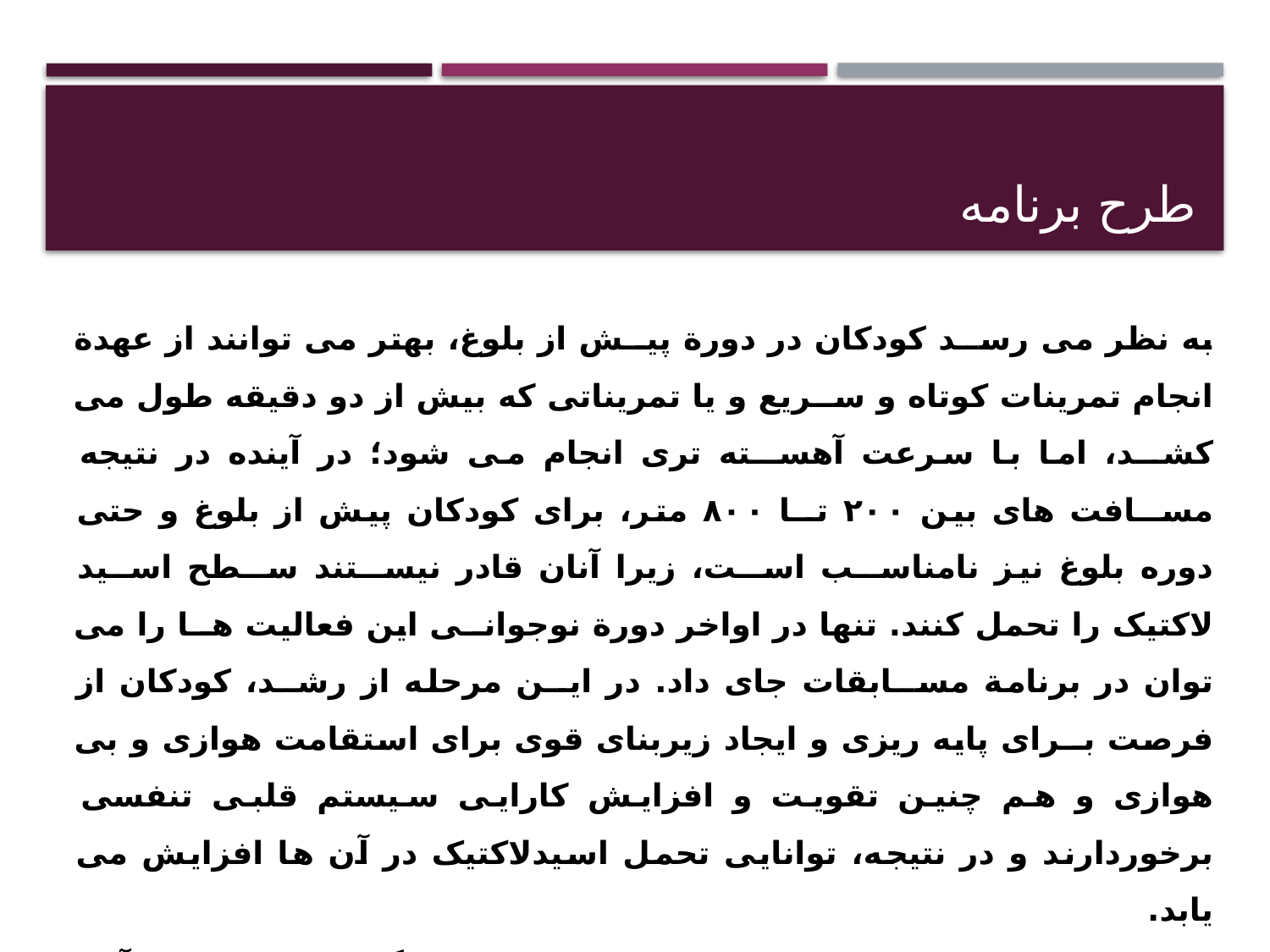

# طرح برنامه
به نظر می رســد کودکان در دورة پيــش از بلوغ، بهتر می توانند از عهدة انجام تمرينات کوتاه و ســريع و يا تمريناتی که بيش از دو دقيقه طول می کشــد، اما با سرعت آهســته تری انجام می شود؛ در آينده در نتيجه مســافت های بين ۲۰۰ تــا ۸۰۰ متر، برای کودکان پيش از بلوغ و حتی دوره بلوغ نيز نامناســب اســت، زيرا آنان قادر نيســتند ســطح اســيد لاکتيک را تحمل کنند. تنها در اواخر دورة نوجوانــی اين فعاليت هــا را می توان در برنامة مســابقات جای داد. در ايــن مرحله از رشــد، کودکان از فرصت بــرای پايه ريزی و ايجاد زيربنای قوی برای استقامت هوازی و بی هوازی و هم چنين تقويت و افزايش کارايی سيستم قلبی تنفسی برخوردارند و در نتيجه، توانايی تحمل اسيدلاکتيک در آن ها افزايش می يابد.
دورة پيــش از بلــوغ را بايد فرصتی در نظــر گرفت که طی آن، ســازگاری اولية ســاختاری و آناتوميکی در قلب، شش ها، مفاصل و عضلات، نســبت به فعاليت های جسمانی طولانی مدت (استقامتی)،
روی می دهد. اين ســازگاری اوليه، بايد پايه و اساســی برای سطح استقامت هوازی و بی هوازی مورد نياز تخصصی و اوج اجرا باشد.